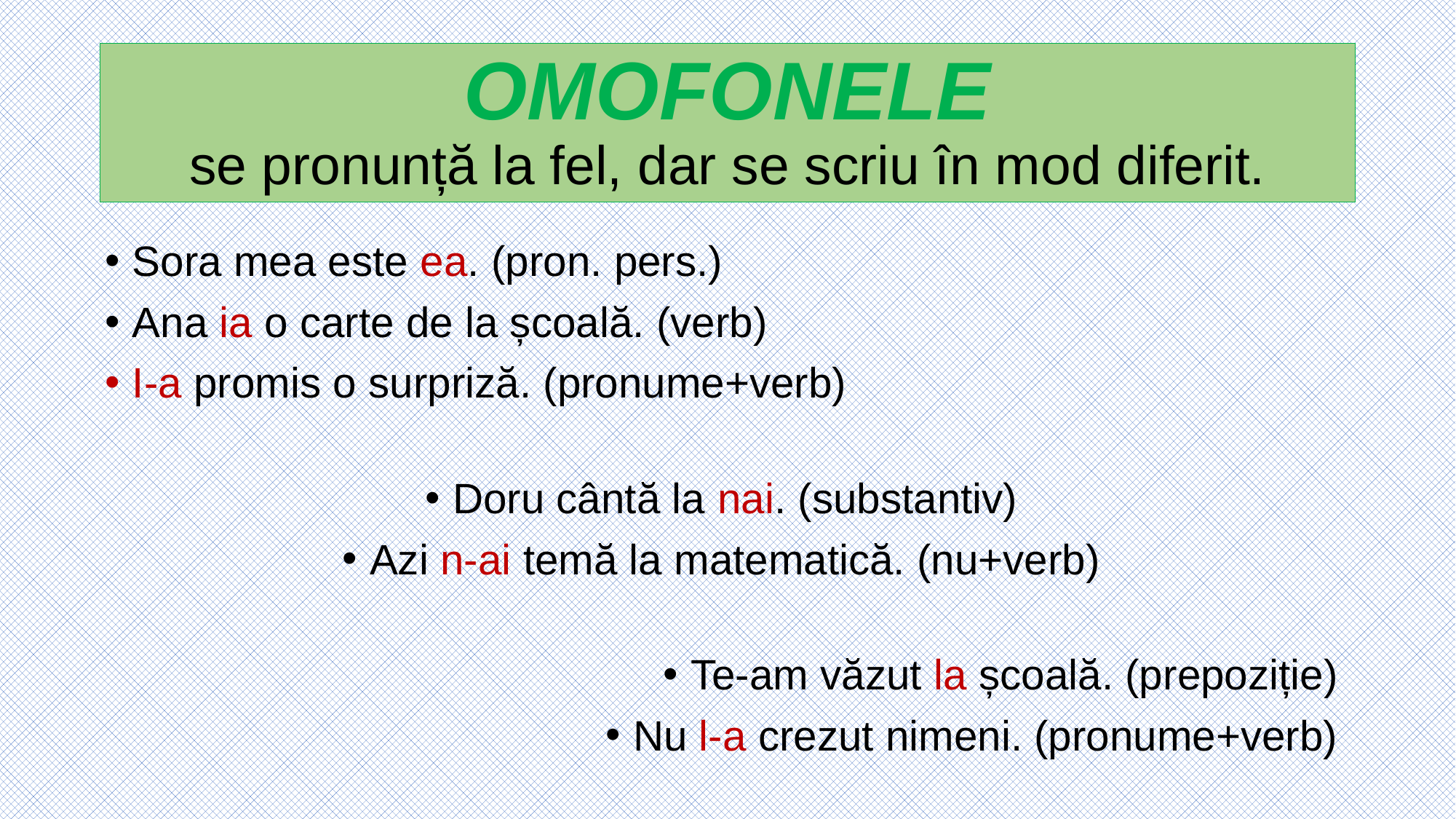

# OMOFONELE se pronunță la fel, dar se scriu în mod diferit.
Sora mea este ea. (pron. pers.)
Ana ia o carte de la școală. (verb)
I-a promis o surpriză. (pronume+verb)

Doru cântă la nai. (substantiv)
Azi n-ai temă la matematică. (nu+verb)

Te-am văzut la școală. (prepoziție)
Nu l-a crezut nimeni. (pronume+verb)